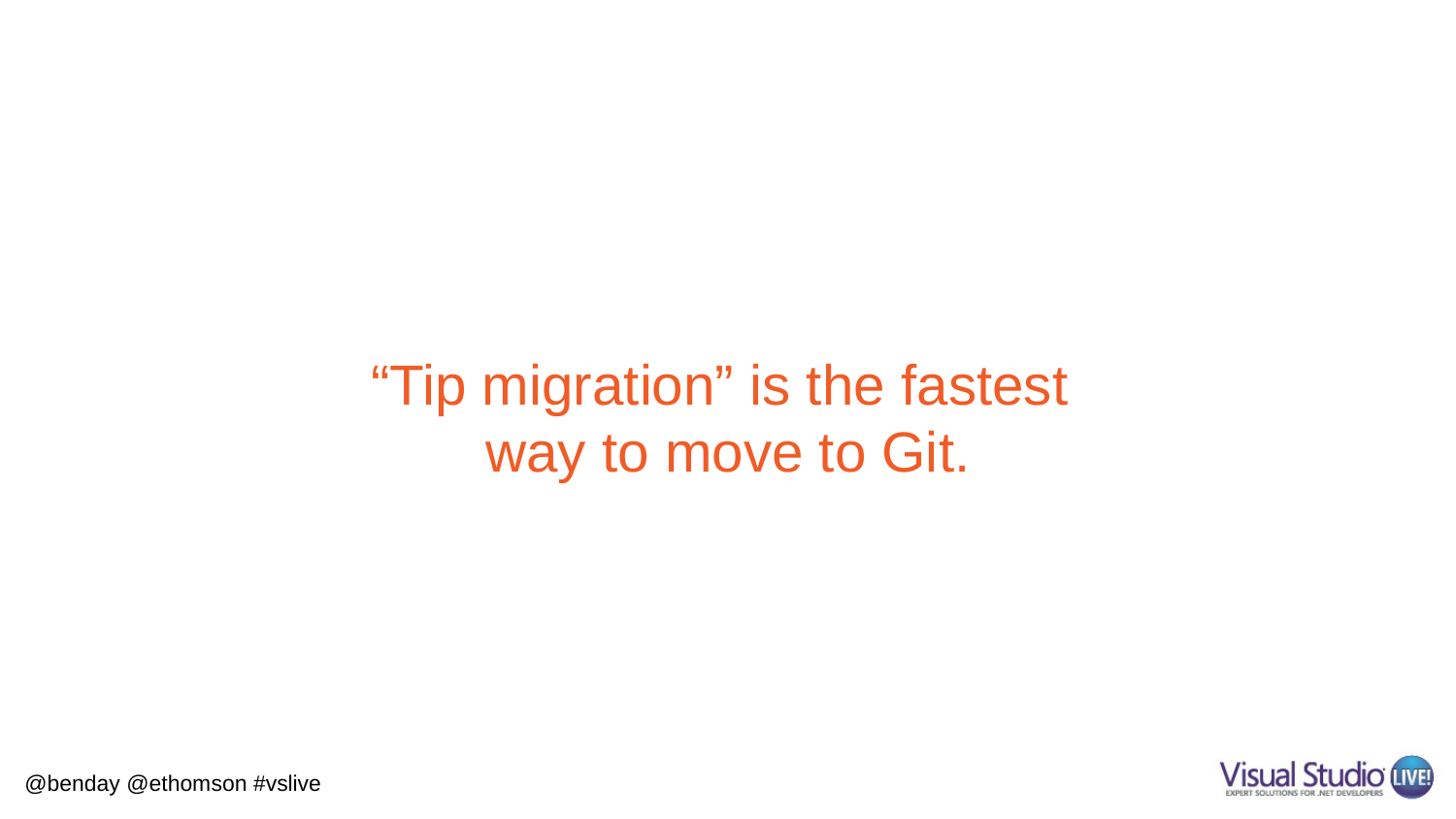

# “Tip migration” is the fastest way to move to Git.